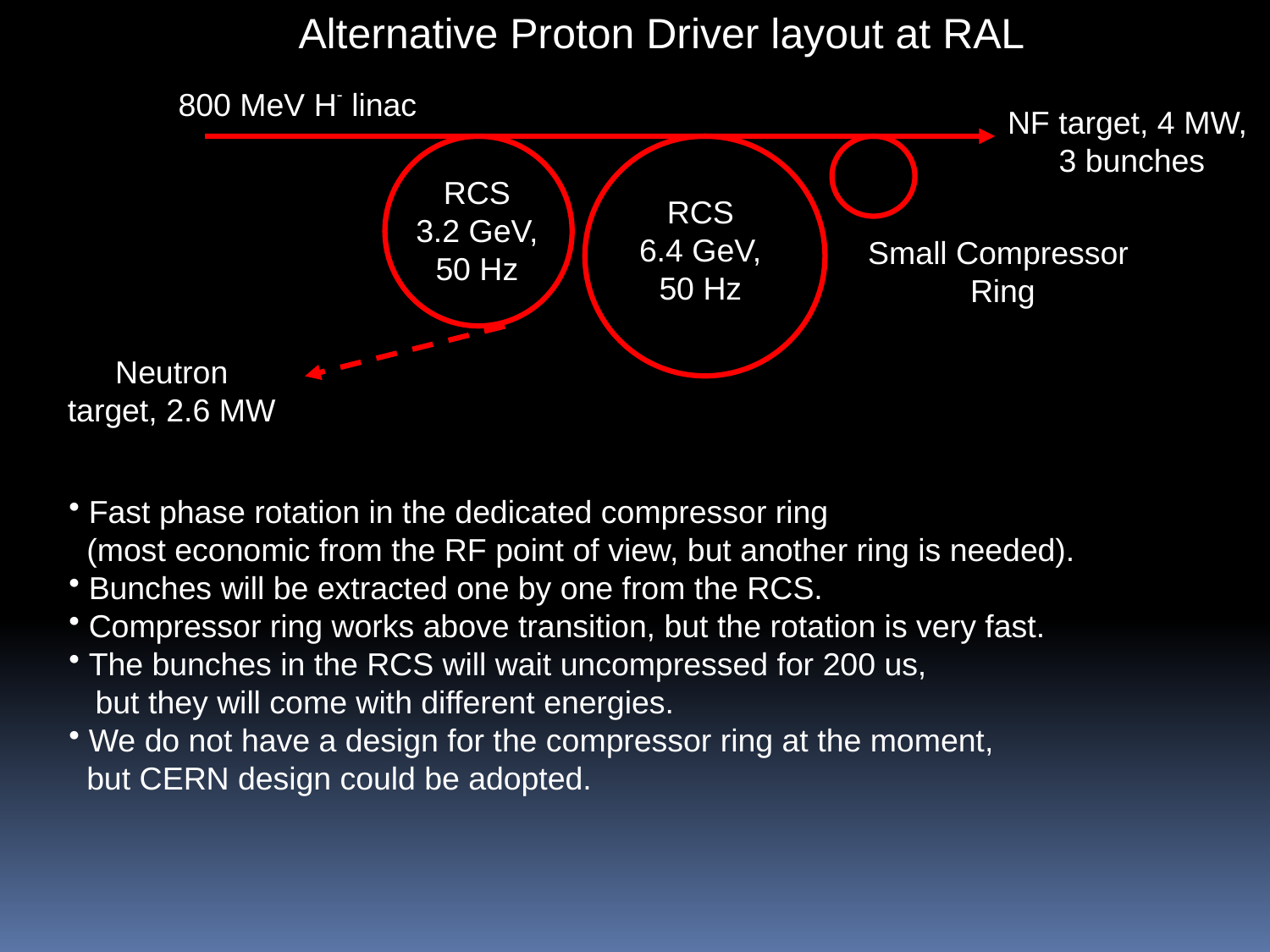

Alternative Proton Driver layout at RAL
800 MeV H- linac
NF target, 4 MW,
3 bunches

RCS
3.2 GeV,
50 Hz
RCS
6.4 GeV,
50 Hz
Small Compressor
Ring

Neutron
target, 2.6 MW
 Fast phase rotation in the dedicated compressor ring
  (most economic from the RF point of view, but another ring is needed).
 Bunches will be extracted one by one from the RCS.
 Compressor ring works above transition, but the rotation is very fast.
 The bunches in the RCS will wait uncompressed for 200 us,
   but they will come with different energies.
 We do not have a design for the compressor ring at the moment,
  but CERN design could be adopted.